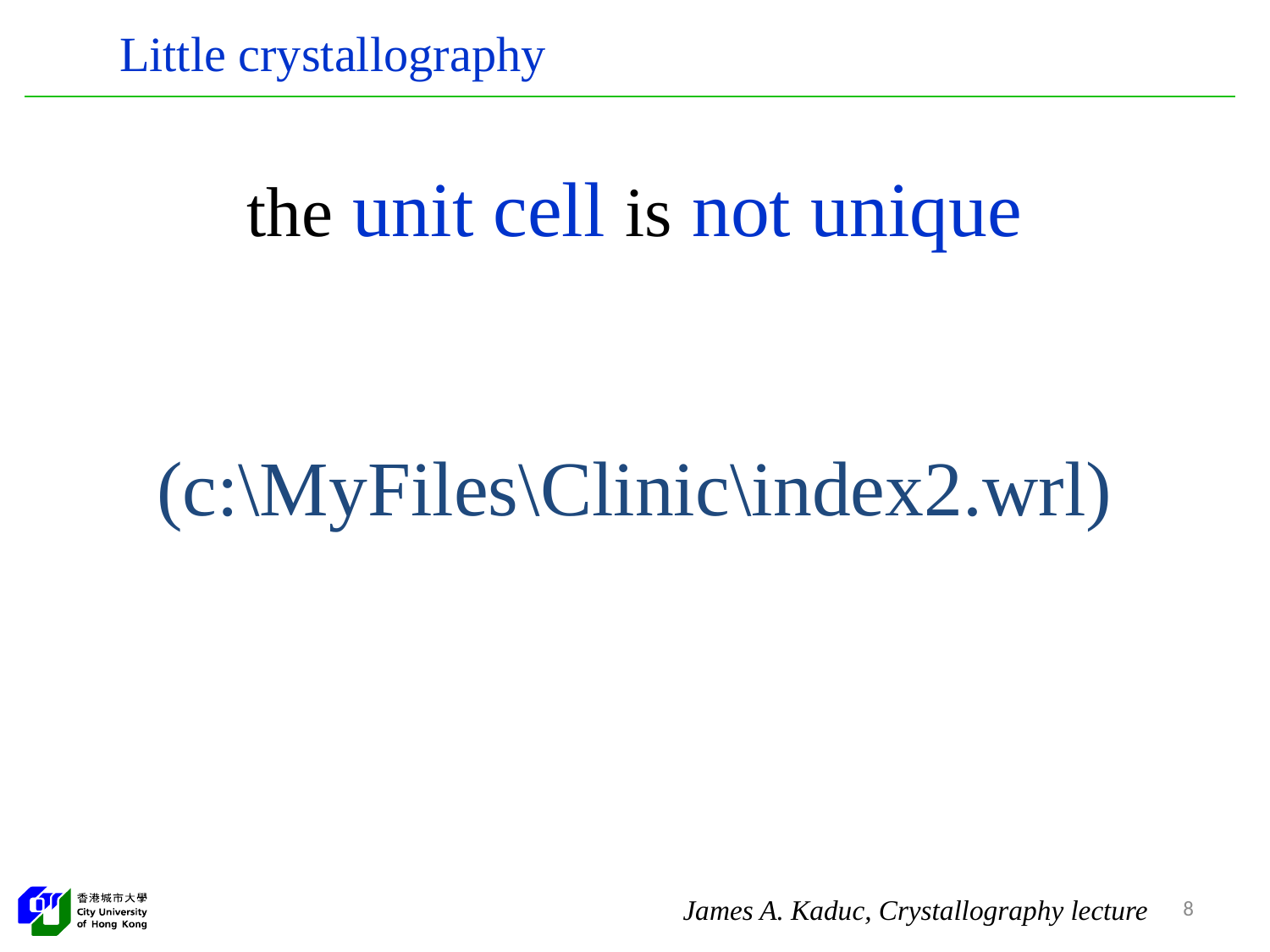

Little crystallography
the unit cell is not unique

(c:\MyFiles\Clinic\index2.wrl)
8
James A. Kaduc, Crystallography lecture